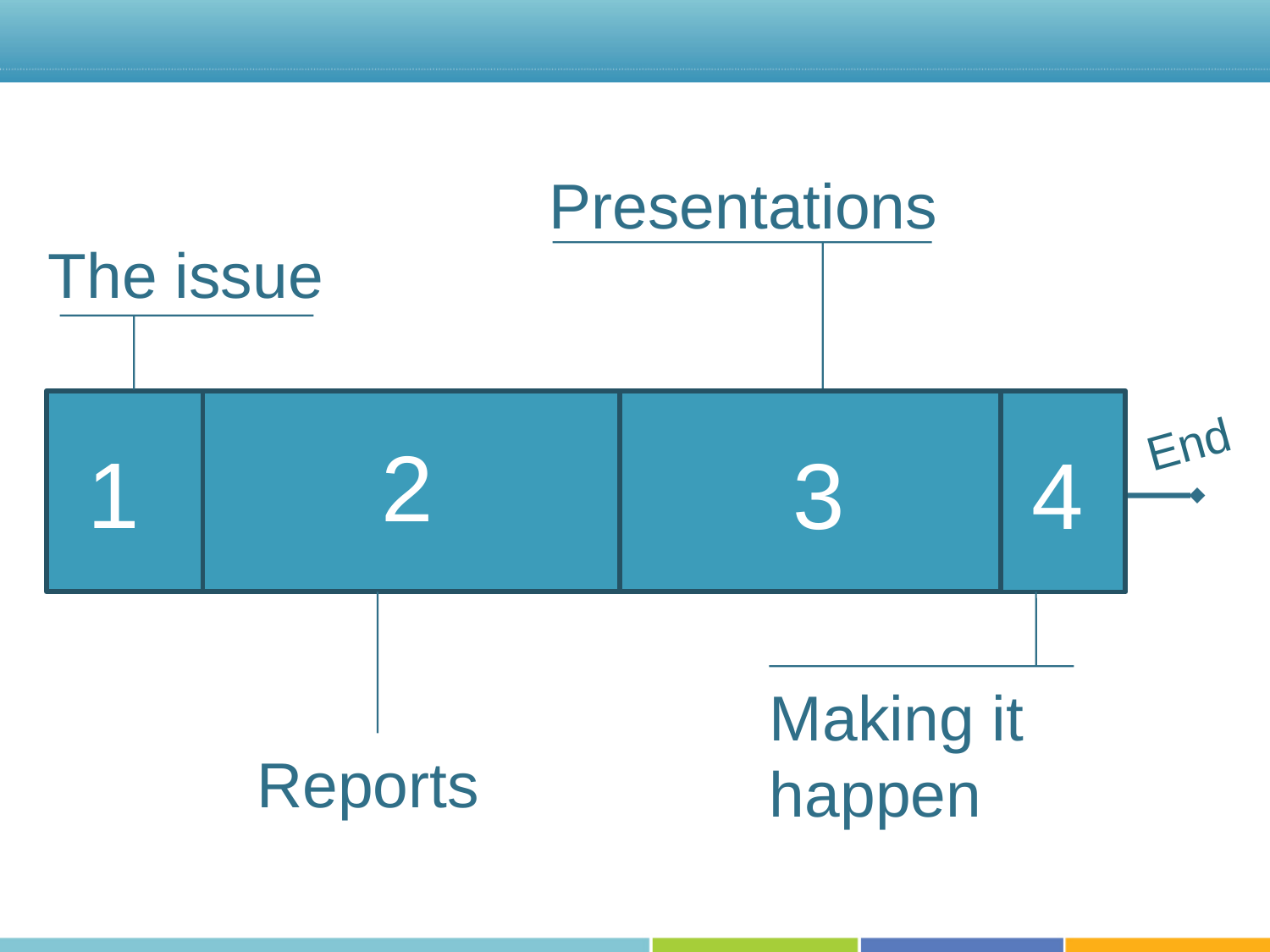

Presentations

3
The issue

1

2

Reports

4

Making it happen
Start
End